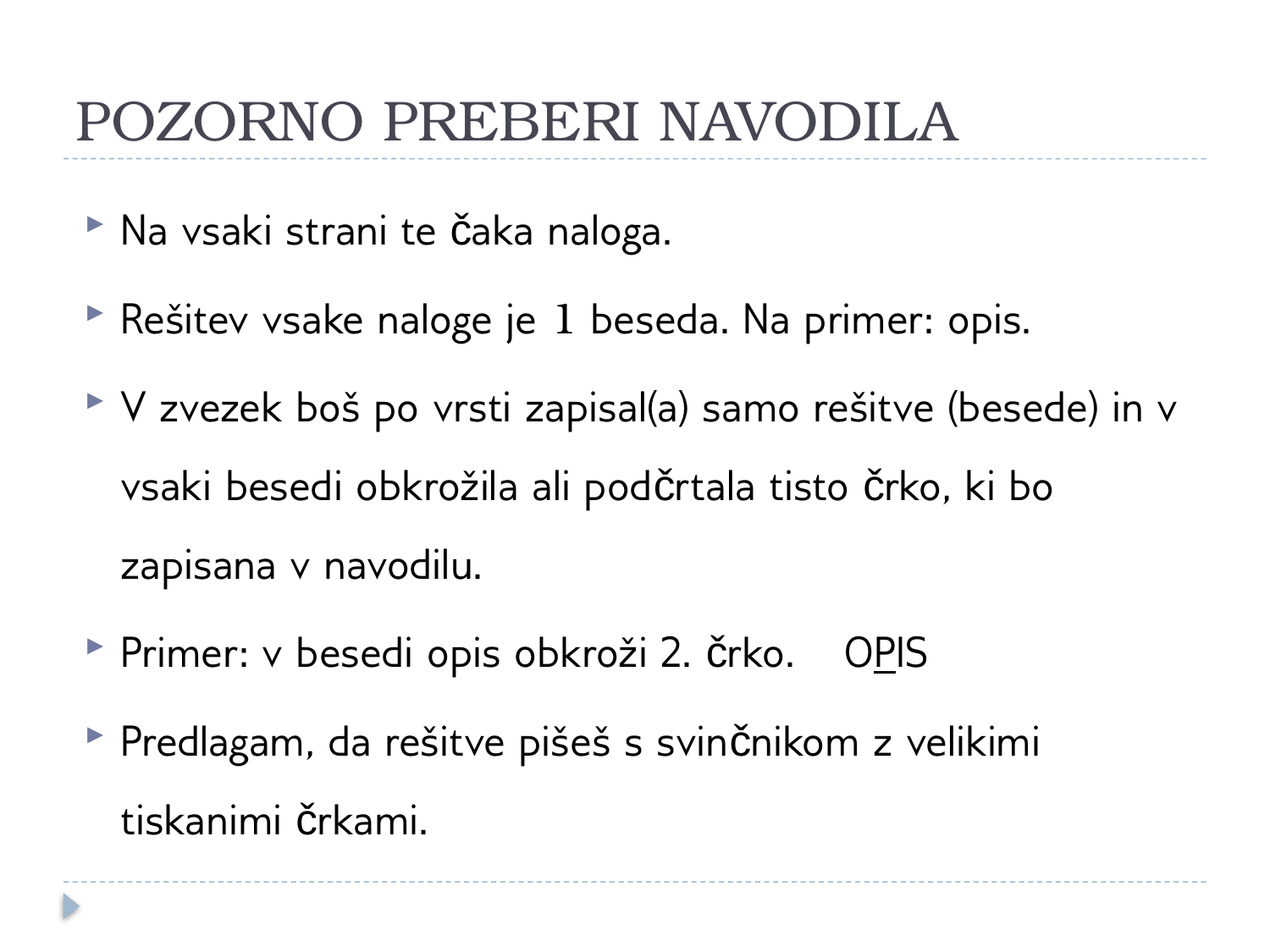

# POZORNO PREBERI NAVODILA
Na vsaki strani te čaka naloga.
Rešitev vsake naloge je 1 beseda. Na primer: opis.
V zvezek boš po vrsti zapisal(a) samo rešitve (besede) in v vsaki besedi obkrožila ali podčrtala tisto črko, ki bo zapisana v navodilu.
Primer: v besedi opis obkroži 2. črko. 		OPIS
Predlagam, da rešitve pišeš s svinčnikom z velikimi tiskanimi črkami.